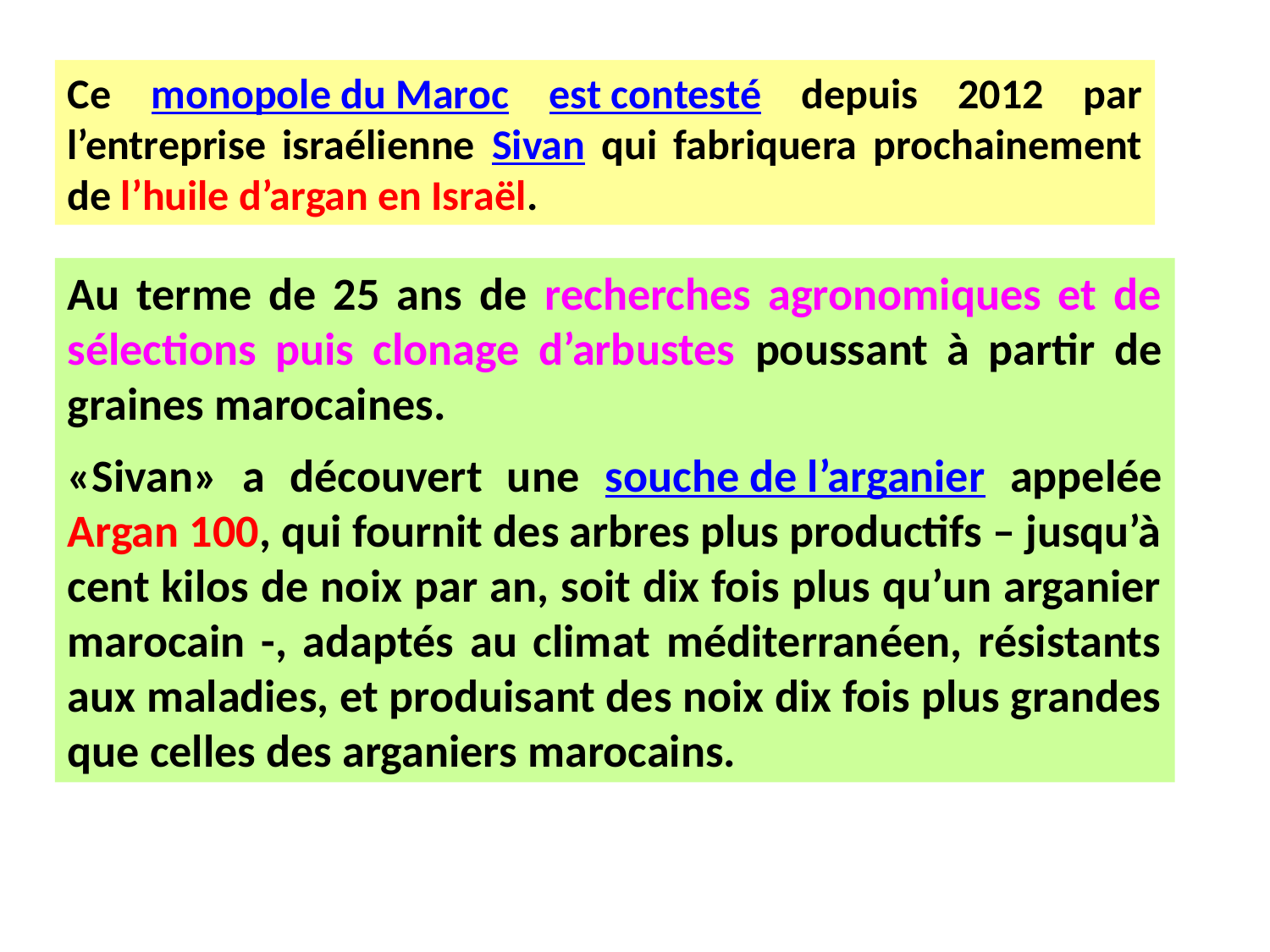

Ce monopole du Maroc est contesté depuis 2012 par l’entreprise israélienne Sivan qui fabriquera prochainement de l’huile d’argan en Israël.
Au terme de 25 ans de recherches agronomiques et de sélections puis clonage d’arbustes poussant à partir de graines marocaines.

«Sivan» a découvert une souche de l’arganier appelée Argan 100, qui fournit des arbres plus productifs – jusqu’à cent kilos de noix par an, soit dix fois plus qu’un arganier marocain -, adaptés au climat méditerranéen, résistants aux maladies, et produisant des noix dix fois plus grandes que celles des arganiers marocains.